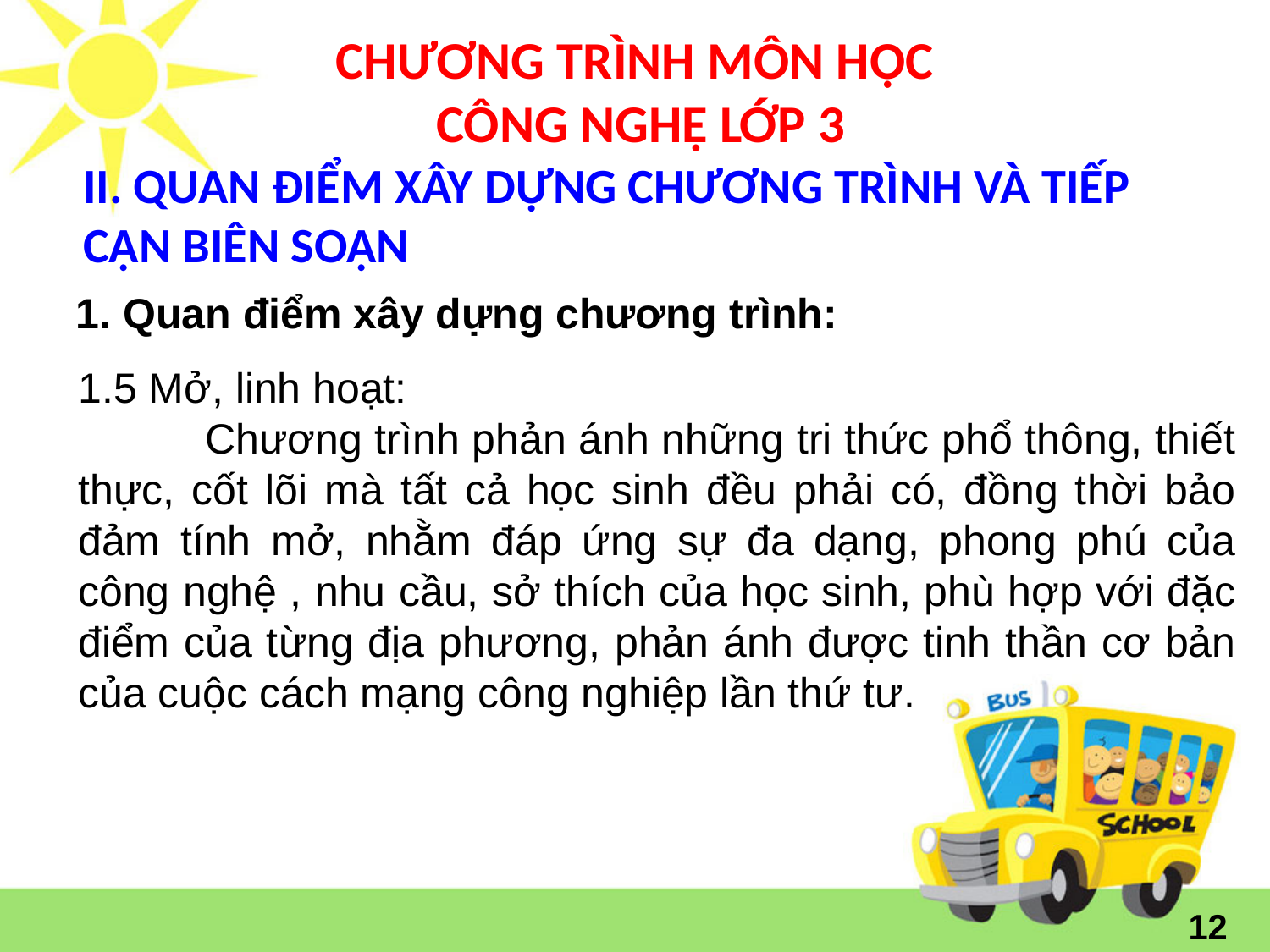

# CHƯƠNG TRÌNH MÔN HỌC CÔNG NGHỆ LỚP 3
II. QUAN ĐIỂM XÂY DỰNG CHƯƠNG TRÌNH VÀ TIẾP CẬN BIÊN SOẠN
1. Quan điểm xây dựng chương trình:

1.5 Mở, linh hoạt:
	Chương trình phản ánh những tri thức phổ thông, thiết thực, cốt lõi mà tất cả học sinh đều phải có, đồng thời bảo đảm tính mở, nhằm đáp ứng sự đa dạng, phong phú của công nghệ , nhu cầu, sở thích của học sinh, phù hợp với đặc điểm của từng địa phương, phản ánh được tinh thần cơ bản của cuộc cách mạng công nghiệp lần thứ tư.

12